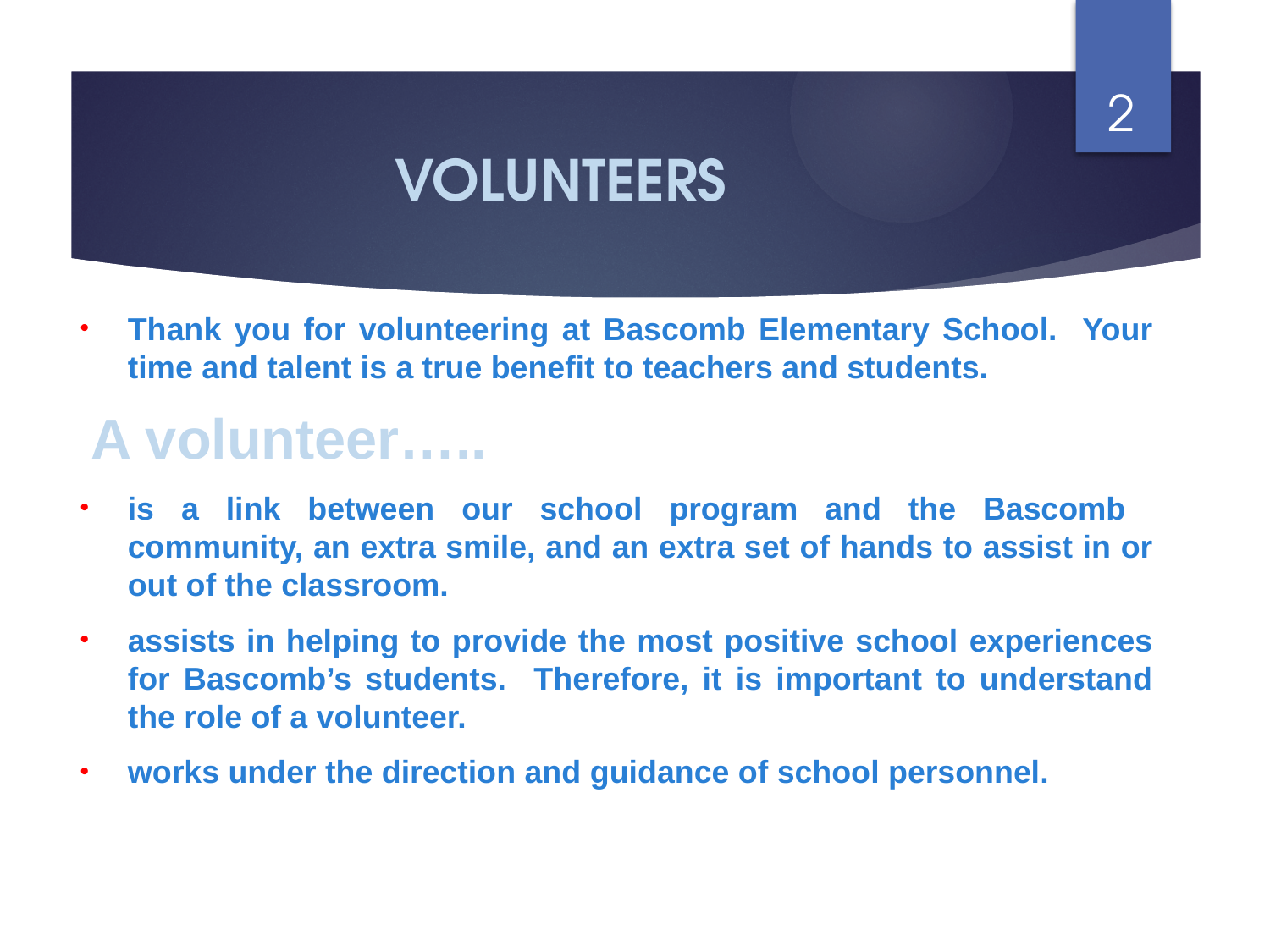

2
# VOLUNTEERS

Thank you for volunteering at Bascomb Elementary School.  Your time and talent is a true benefit to teachers and students.
A volunteer…..
is a link between our school program and the Bascomb  community, an extra smile, and an extra set of hands to assist in or out of the classroom.
assists in helping to provide the most positive school experiences for Bascomb’s students.  Therefore, it is important to understand the role of a volunteer.
works under the direction and guidance of school personnel.